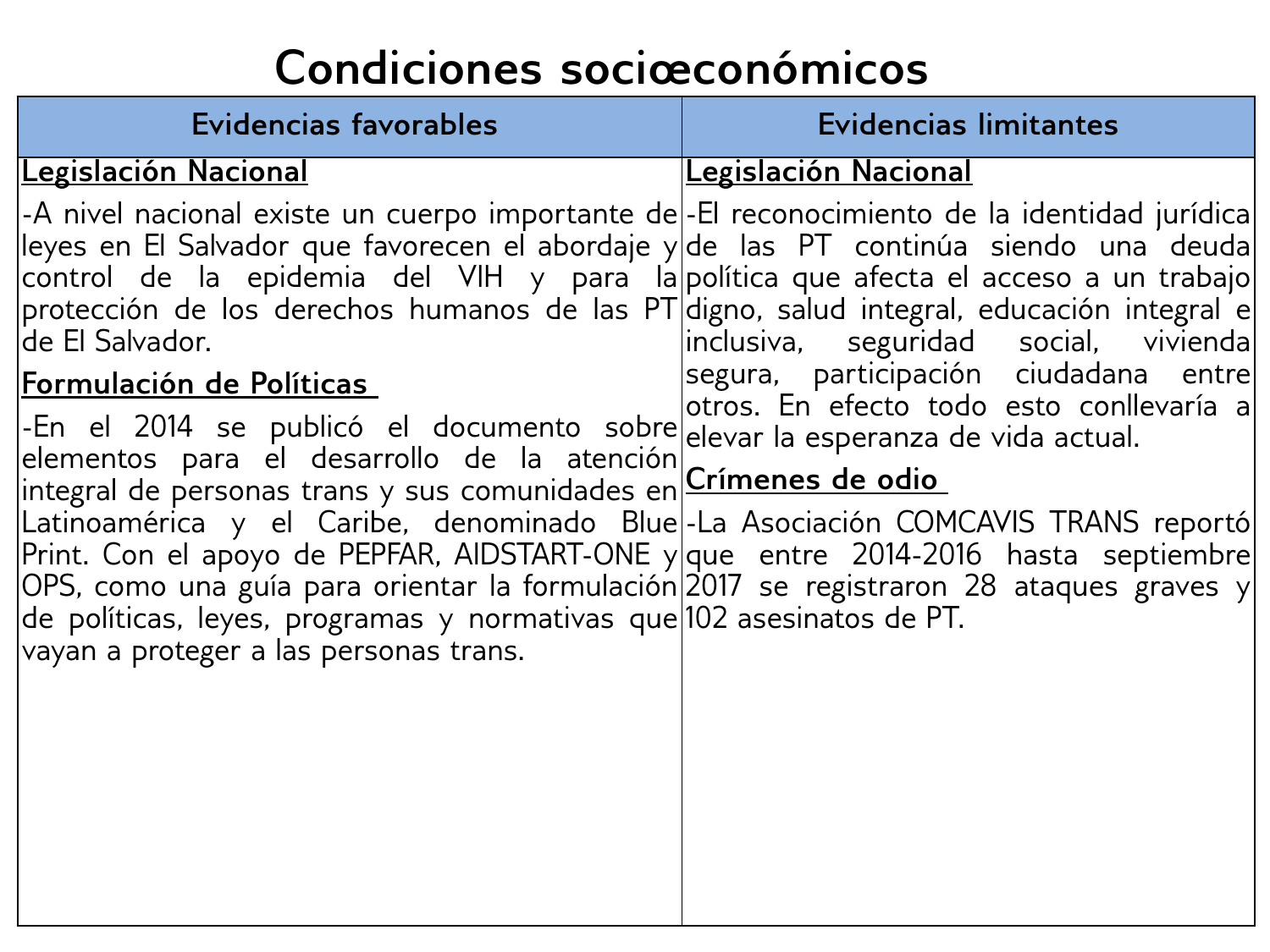

Condiciones socioeconómicos
| Evidencias favorables | Evidencias limitantes |
| --- | --- |
| Legislación Nacional -A nivel nacional existe un cuerpo importante de leyes en El Salvador que favorecen el abordaje y control de la epidemia del VIH y para la protección de los derechos humanos de las PT de El Salvador. Formulación de Políticas -En el 2014 se publicó el documento sobre elementos para el desarrollo de la atención integral de personas trans y sus comunidades en Latinoamérica y el Caribe, denominado Blue Print. Con el apoyo de PEPFAR, AIDSTART-ONE y OPS, como una guía para orientar la formulación de políticas, leyes, programas y normativas que vayan a proteger a las personas trans. | Legislación Nacional -El reconocimiento de la identidad jurídica de las PT continúa siendo una deuda política que afecta el acceso a un trabajo digno, salud integral, educación integral e inclusiva, seguridad social, vivienda segura, participación ciudadana entre otros. En efecto todo esto conllevaría a elevar la esperanza de vida actual. Crímenes de odio -La Asociación COMCAVIS TRANS reportó que entre 2014-2016 hasta septiembre 2017 se registraron 28 ataques graves y 102 asesinatos de PT. |